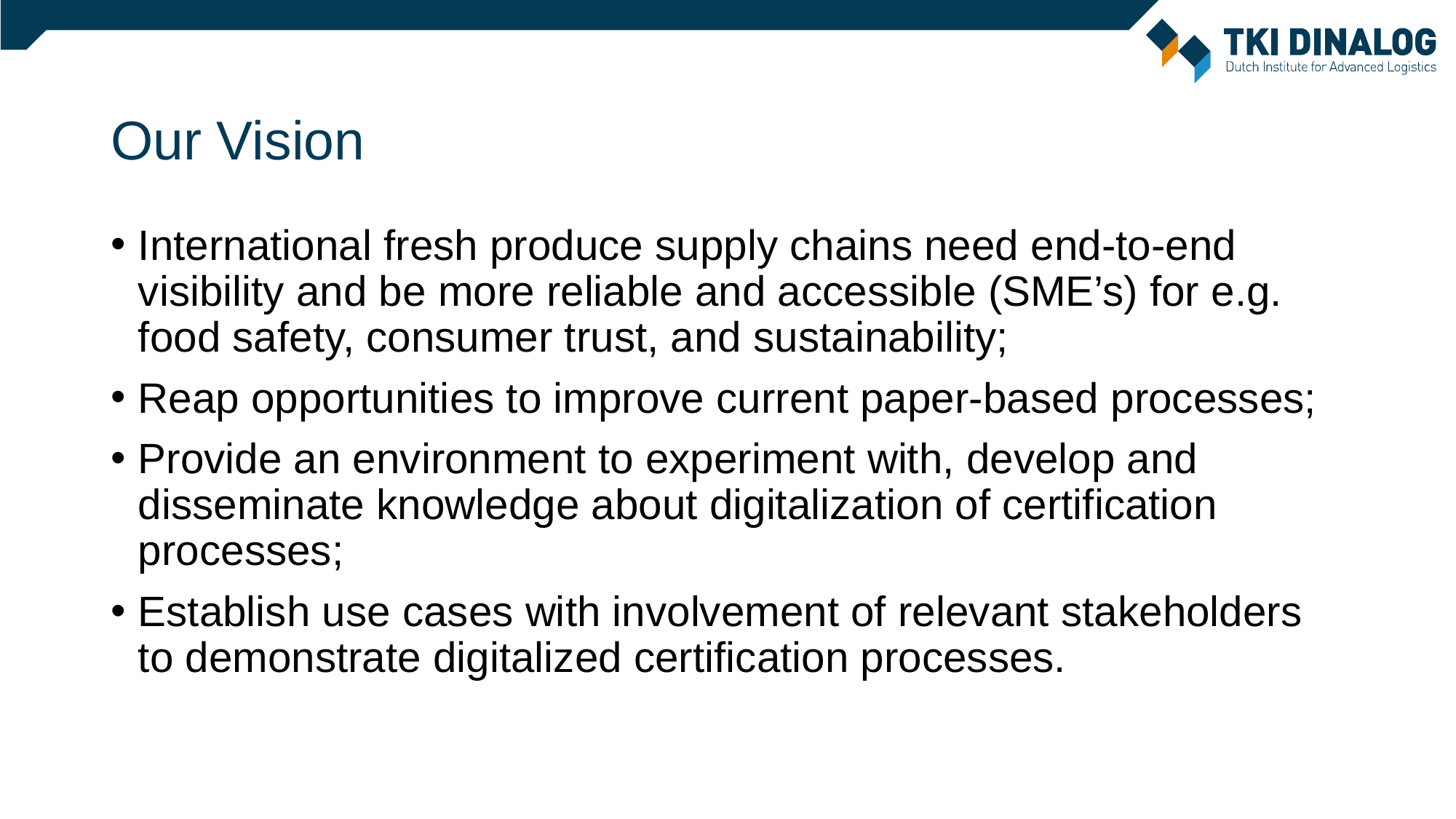

# Our Vision
International fresh produce supply chains need end-to-end visibility and be more reliable and accessible (SME’s) for e.g. food safety, consumer trust, and sustainability;
Reap opportunities to improve current paper-based processes;
Provide an environment to experiment with, develop and disseminate knowledge about digitalization of certification processes;
Establish use cases with involvement of relevant stakeholders to demonstrate digitalized certification processes.